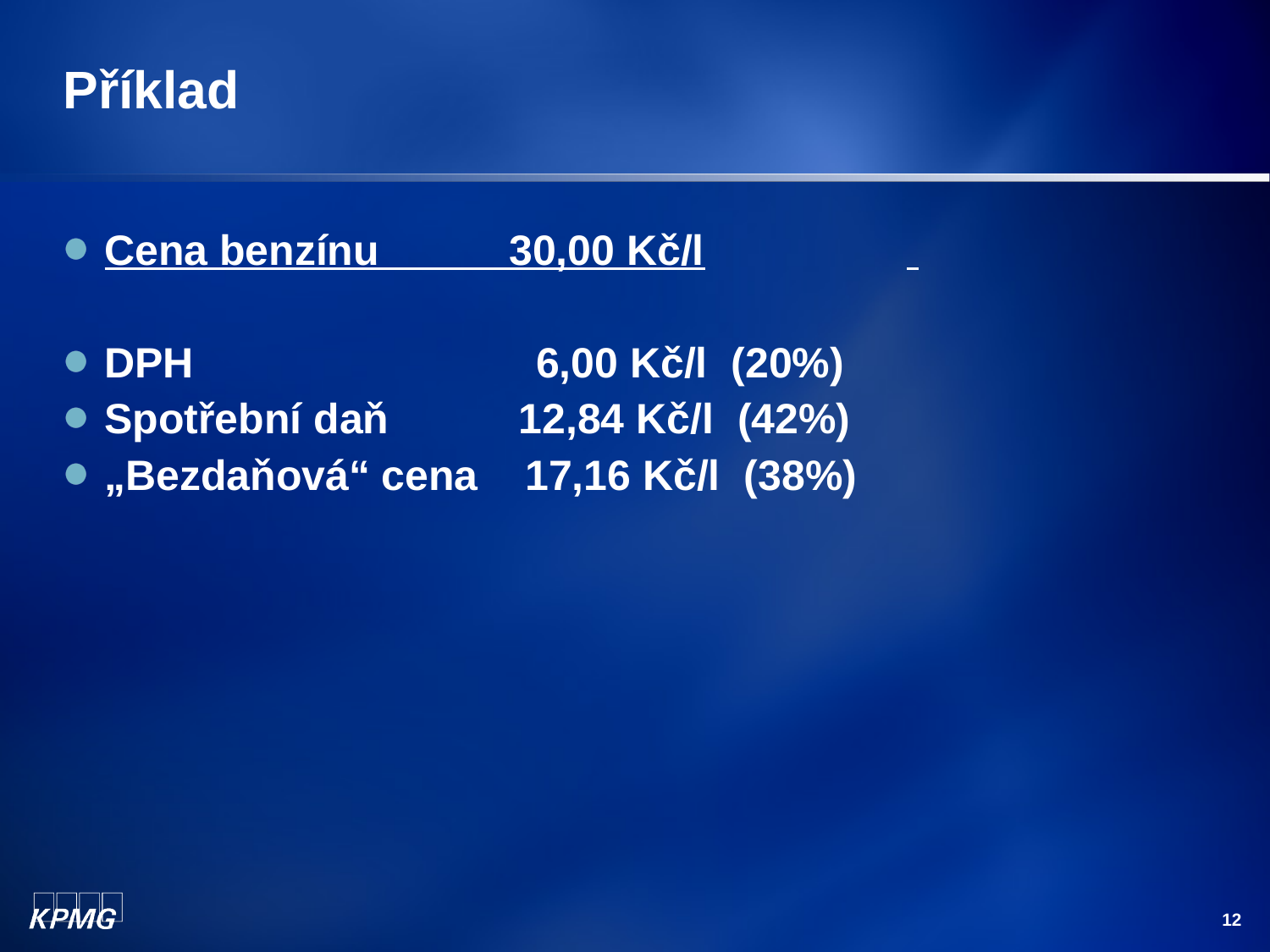

# Příklad
Cena benzínu           30,00 Kč/l

DPH                             6,00 Kč/l  (20%)
Spotřební daň           12,84 Kč/l  (42%)
„Bezdaňová“ cena    17,16 Kč/l  (38%)

12